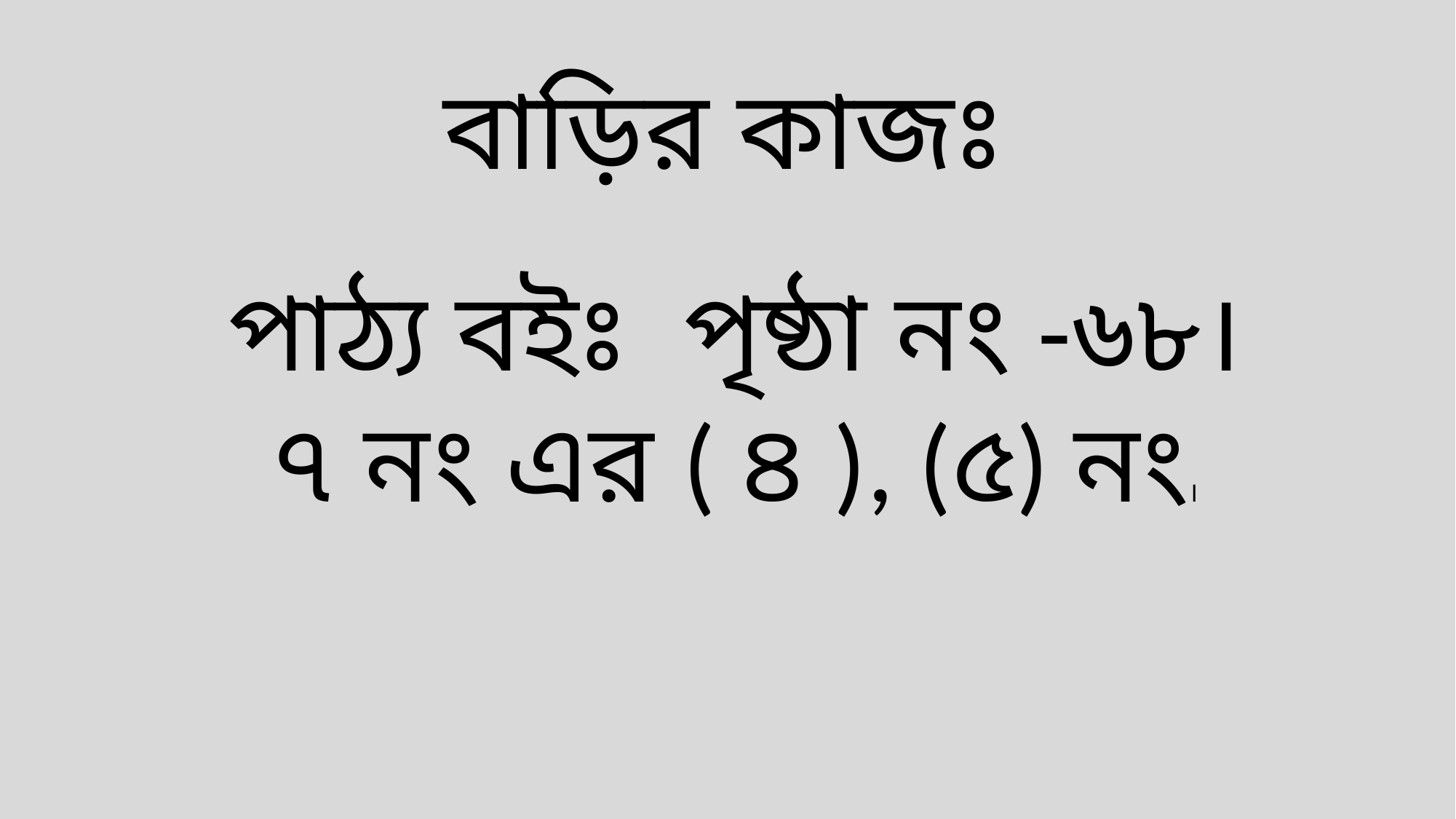

বাড়ির কাজঃ
পাঠ্য বইঃ  পৃষ্ঠা নং -৬৮।
৭ নং এর ( ৪ ), (৫) নং।